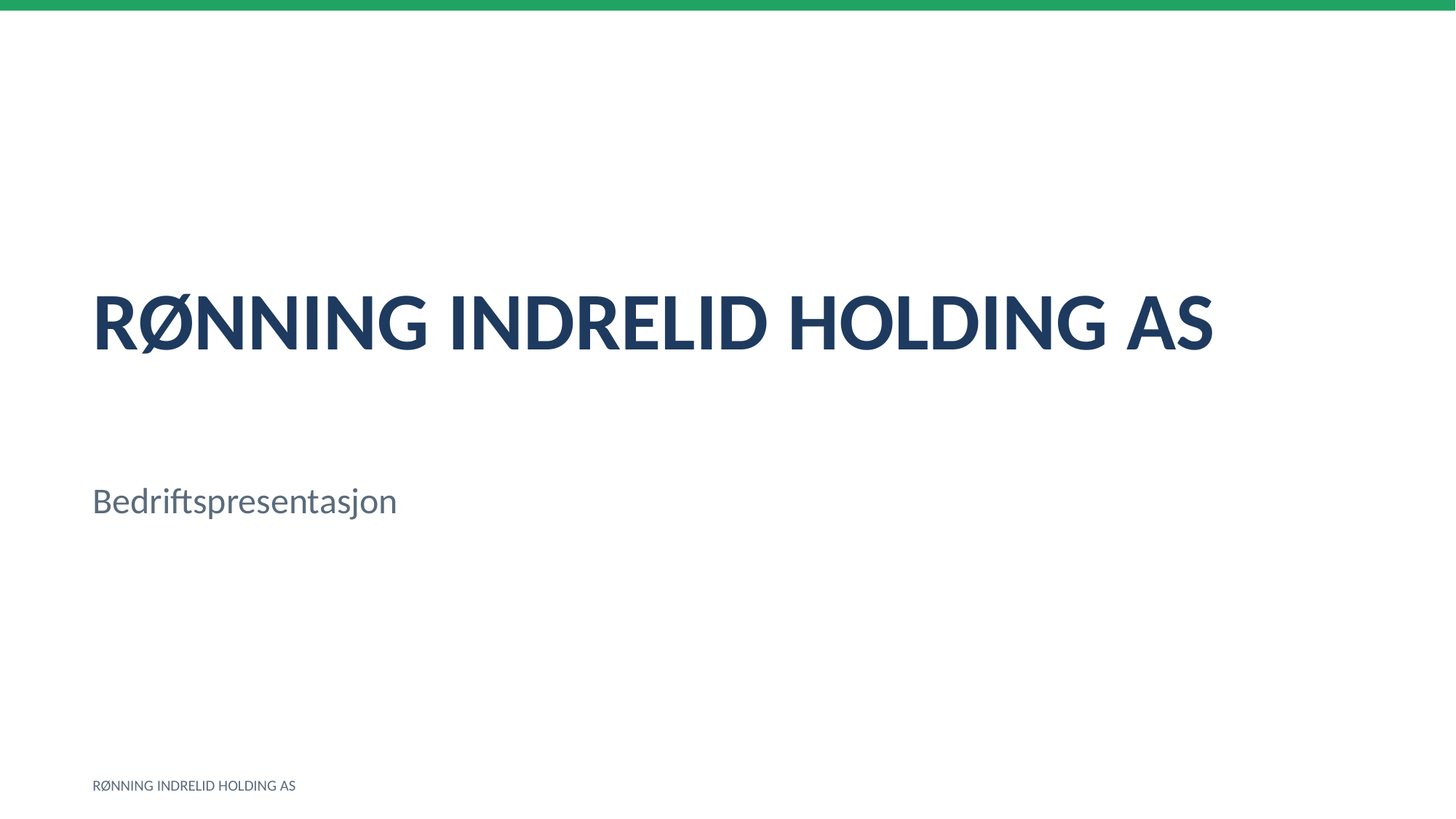

RØNNING INDRELID HOLDING AS
Bedriftspresentasjon
RØNNING INDRELID HOLDING AS